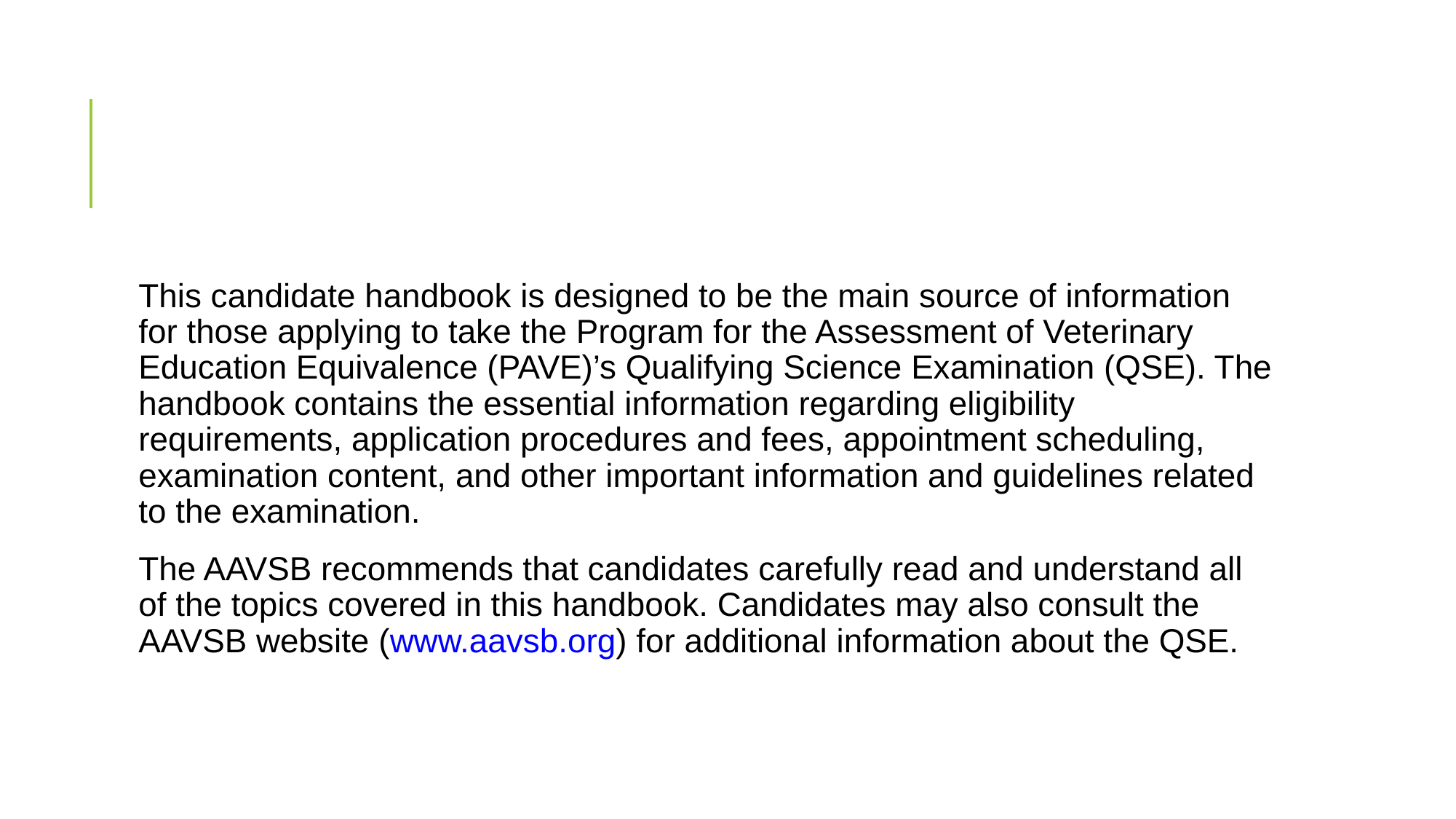

#
This candidate handbook is designed to be the main source of information for those applying to take the Program for the Assessment of Veterinary Education Equivalence (PAVE)’s Qualifying Science Examination (QSE). The handbook contains the essential information regarding eligibility requirements, application procedures and fees, appointment scheduling, examination content, and other important information and guidelines related to the examination.
The AAVSB recommends that candidates carefully read and understand all of the topics covered in this handbook. Candidates may also consult the AAVSB website (www.aavsb.org) for additional information about the QSE.